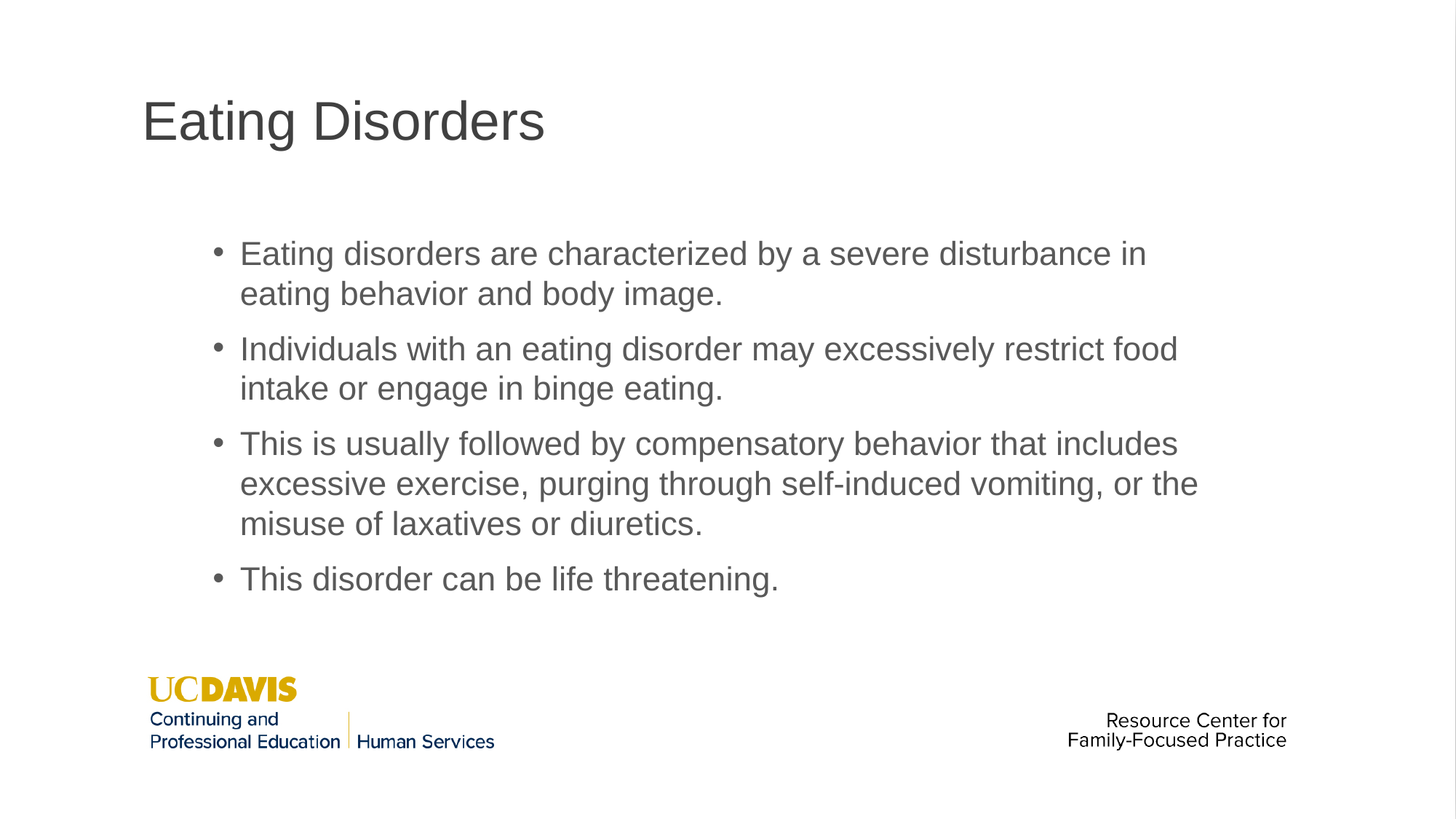

# Eating Disorders
Eating disorders are characterized by a severe disturbance in eating behavior and body image.
Individuals with an eating disorder may excessively restrict food intake or engage in binge eating.
This is usually followed by compensatory behavior that includes excessive exercise, purging through self-induced vomiting, or the misuse of laxatives or diuretics.
This disorder can be life threatening.